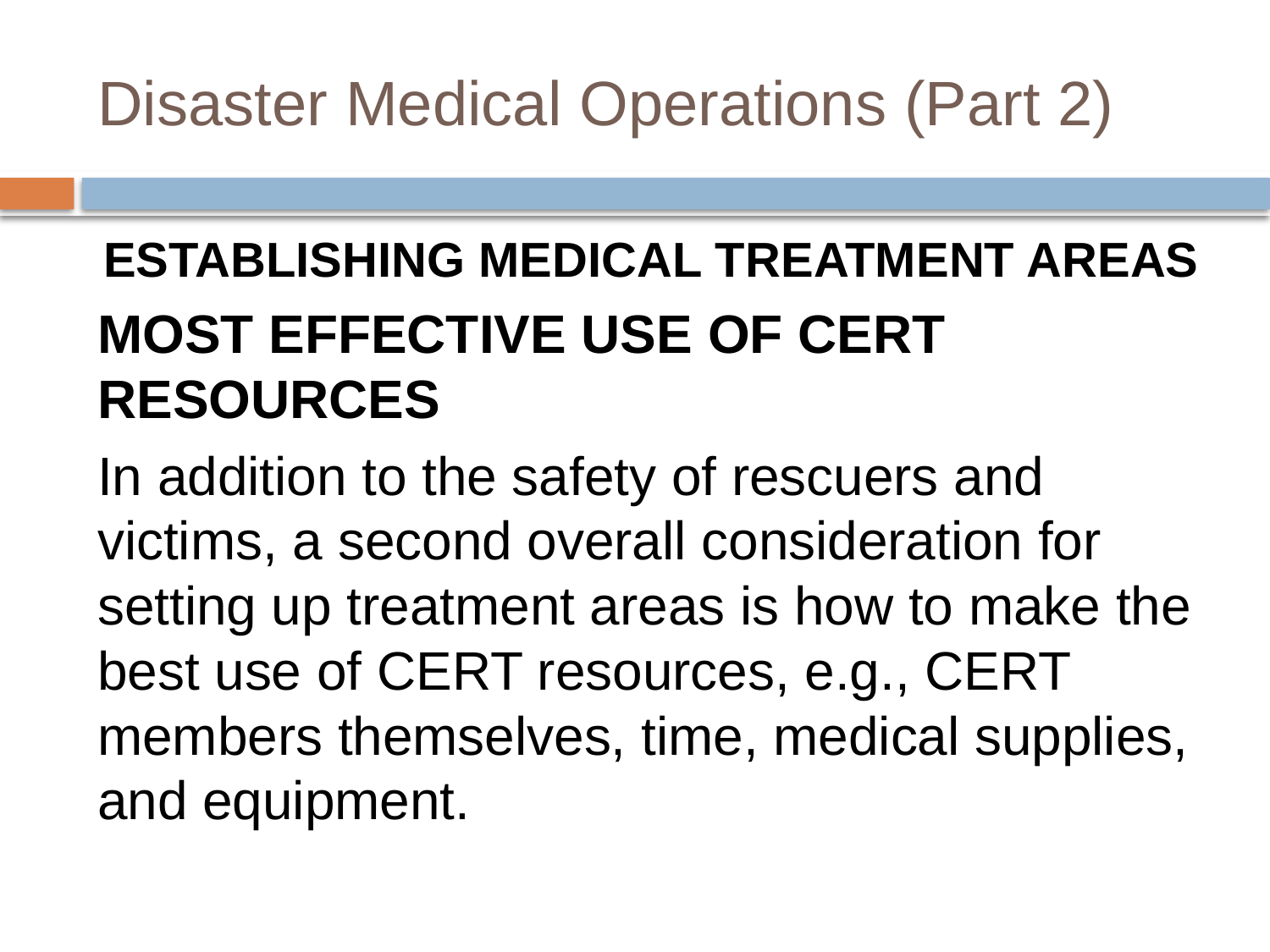

# Disaster Medical Operations (Part 2)
Establishing Medical Treatment Areas
Most Effective Use of CERT Resources
In addition to the safety of rescuers and victims, a second overall consideration for setting up treatment areas is how to make the best use of CERT resources, e.g., CERT members themselves, time, medical supplies, and equipment.